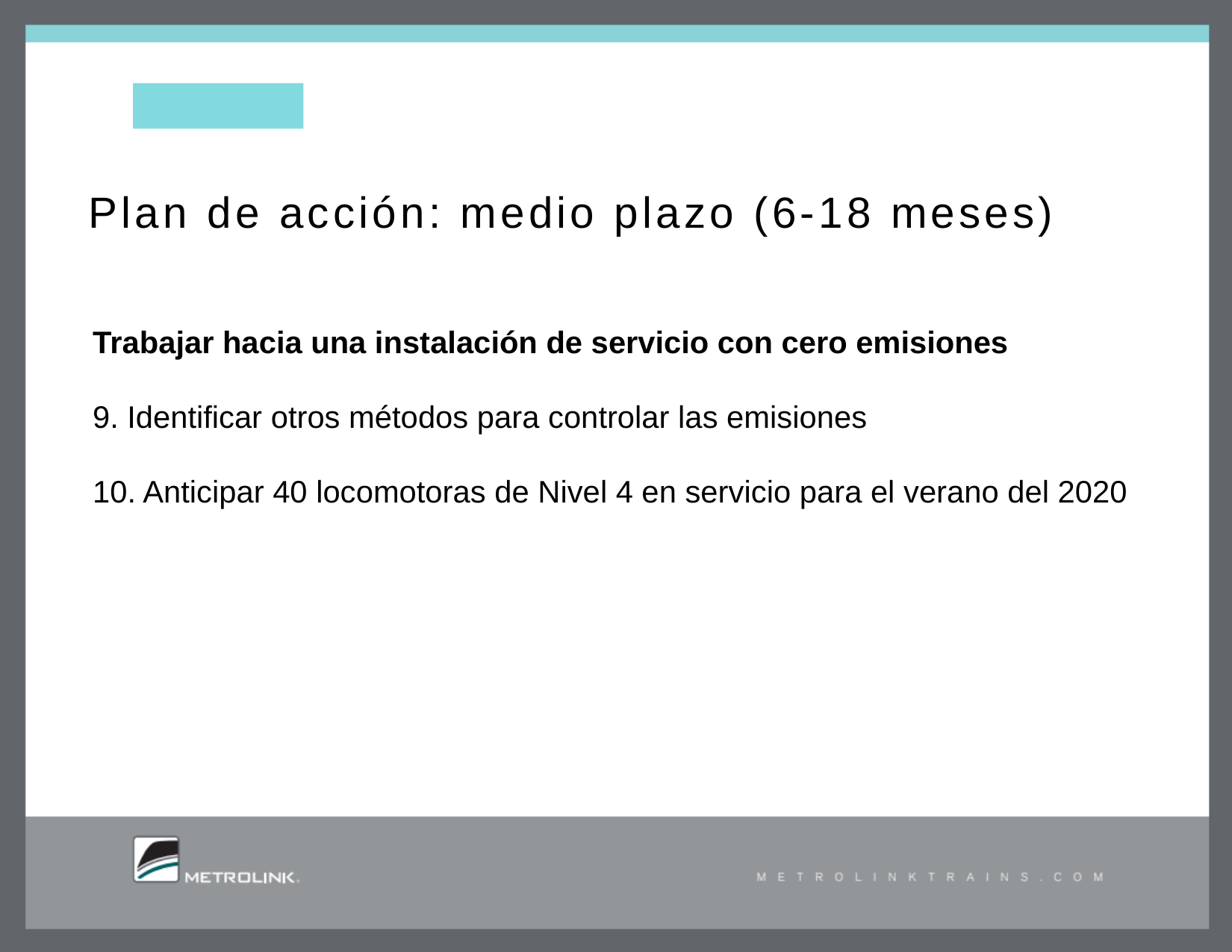

# Plan de acción: medio plazo (6-18 meses)
Trabajar hacia una instalación de servicio con cero emisiones
9. Identificar otros métodos para controlar las emisiones
10. Anticipar 40 locomotoras de Nivel 4 en servicio para el verano del 2020